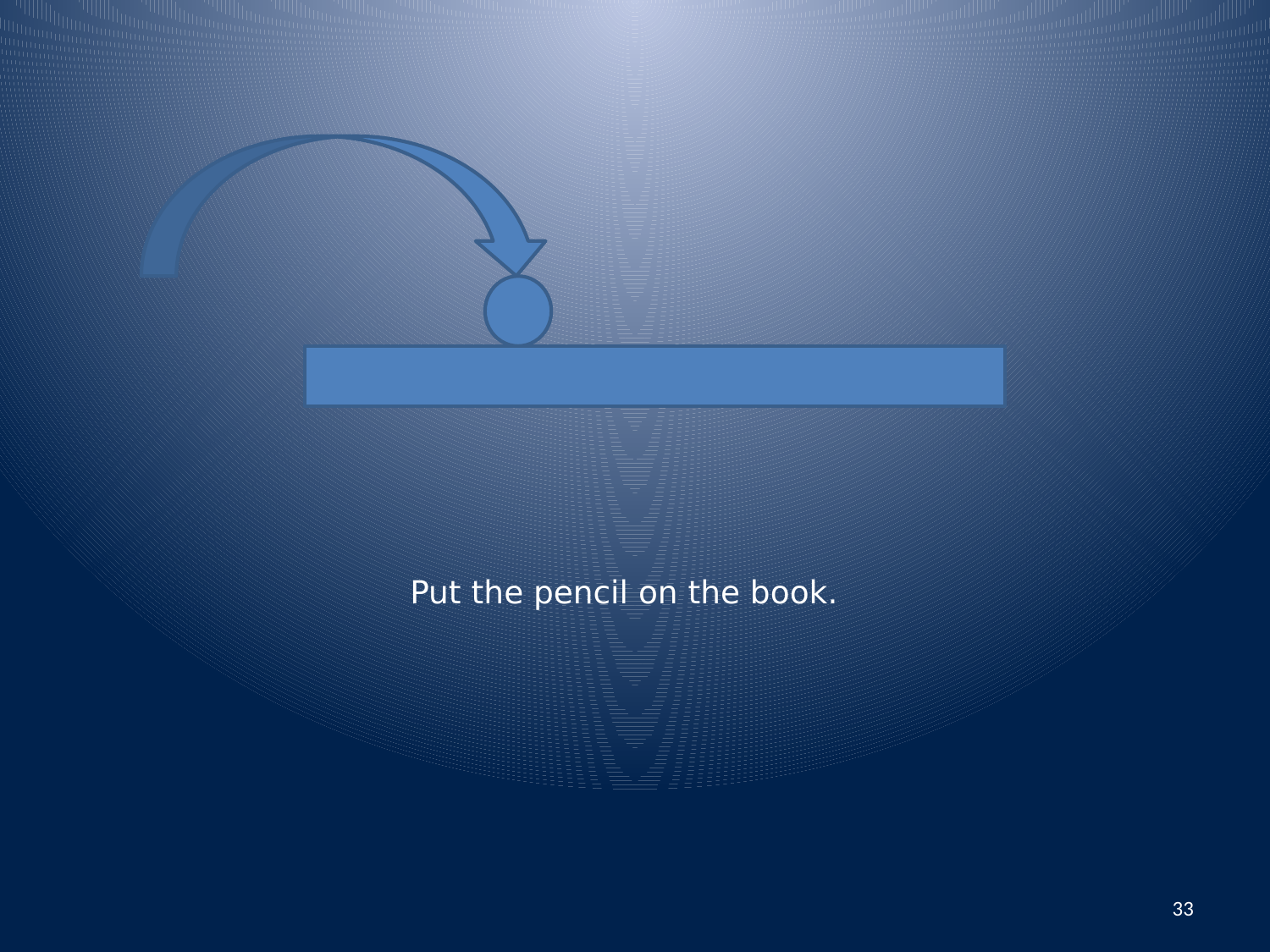

Put the pencil on the book.
33